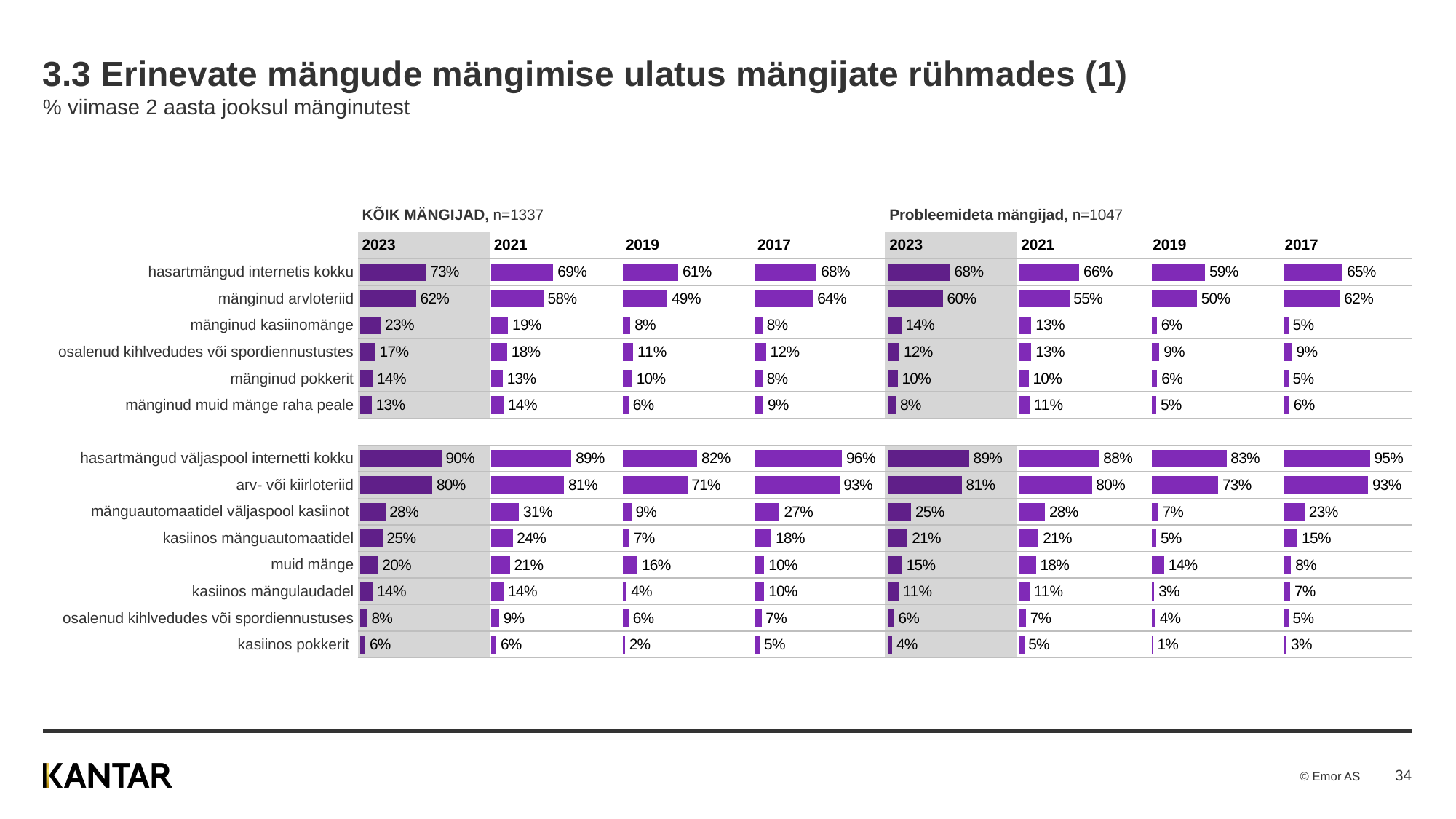

# 3.3 Erinevate mängude mängimise ulatus mängijate rühmades (1) % viimase 2 aasta jooksul mänginutest
|  | KÕIK MÄNGIJAD, n=1337 |  |  |  | Probleemideta mängijad, n=1047 |  |  |  |
| --- | --- | --- | --- | --- | --- | --- | --- | --- |
|  | 2023 | 2021 | 2019 | 2017 | 2023 | 2021 | 2019 | 2017 |
| hasartmängud internetis kokku |  |  |  |  |  |  |  |  |
| mänginud arvloteriid |  |  |  |  |  |  |  |  |
| mänginud kasiinomänge |  |  |  |  |  |  |  |  |
| osalenud kihlvedudes või spordiennustustes |  |  |  |  |  |  |  |  |
| mänginud pokkerit |  |  |  |  |  |  |  |  |
| mänginud muid mänge raha peale |  |  |  |  |  |  |  |  |
|  |  |  |  |  |  |  |  |  |
| hasartmängud väljaspool internetti kokku |  |  |  |  |  |  |  |  |
| arv- või kiirloteriid |  |  |  |  |  |  |  |  |
| mänguautomaatidel väljaspool kasiinot |  |  |  |  |  |  |  |  |
| kasiinos mänguautomaatidel |  |  |  |  |  |  |  |  |
| muid mänge |  |  |  |  |  |  |  |  |
| kasiinos mängulaudadel |  |  |  |  |  |  |  |  |
| osalenud kihlvedudes või spordiennustuses |  |  |  |  |  |  |  |  |
| kasiinos pokkerit |  |  |  |  |  |  |  |  |

### Chart

| Category | 2023 |
|---|---|
| KOKKU INTERNETIS | 73.0 |
| Osalenud loteriides  | 62.0 |
| Mänginud kasiinomänge  | 23.0 |
| Osalenud kihlvedudes või spordiennustustes  | 17.0 |
| Mänginud muid mänge raha peale  | 14.0 |
| Mänginud pokkerit | 13.0 |
|  | None |
| KOKKU VÄLJASPOOL INTERNETTI | 90.0 |
| Osalenud loteriides | 80.0 |
| Mänginud mänguautomaatidel väljaspool kasiinot | 28.0 |
| Mänginud kasiinos mänguautomaatidel  | 25.0 |
| Mänginud muid mänge raha peale  | 20.0 |
| Mänginud kasiinos mängulaudadel  | 14.0 |
| Osalenud kihlvedudes või spordiennustuses  | 8.0 |
| Mänginud kasiinos pokkerit  | 6.0 |

### Chart

| Category | 2021 |
|---|---|
| KOKKU INTERNETIS | 69.0 |
| Osalenud loteriides  | 58.0 |
| Mänginud kasiinomänge  | 19.0 |
| Osalenud kihlvedudes või spordiennustustes  | 18.0 |
| Mänginud muid mänge raha peale  | 13.0 |
| Mänginud pokkerit | 14.0 |
|  | None |
| KOKKU VÄLJASPOOL INTERNETTI | 89.0 |
| Osalenud loteriides | 81.0 |
| Mänginud mänguautomaatidel väljaspool kasiinot | 31.0 |
| Mänginud kasiinos mänguautomaatidel  | 24.0 |
| Mänginud muid mänge raha peale  | 21.0 |
| Mänginud kasiinos mängulaudadel  | 14.0 |
| Osalenud kihlvedudes või spordiennustuses  | 9.0 |
| Mänginud kasiinos pokkerit  | 6.0 |

### Chart

| Category | 2019 |
|---|---|
| KOKKU INTERNETIS | 61.0 |
| Osalenud loteriides  | 49.0 |
| Mänginud kasiinomänge  | 8.0 |
| Osalenud kihlvedudes või spordiennustustes  | 11.0 |
| Mänginud muid mänge raha peale  | 10.0 |
| Mänginud pokkerit | 6.0 |
|  | None |
| KOKKU VÄLJASPOOL INTERNETTI | 82.0 |
| Osalenud loteriides | 71.0 |
| Mänginud mänguautomaatidel väljaspool kasiinot | 9.0 |
| Mänginud kasiinos mänguautomaatidel  | 7.0 |
| Mänginud muid mänge raha peale  | 16.0 |
| Mänginud kasiinos mängulaudadel  | 4.0 |
| Osalenud kihlvedudes või spordiennustuses  | 6.0 |
| Mänginud kasiinos pokkerit  | 2.0 |

### Chart

| Category | 2017 |
|---|---|
| KOKKU INTERNETIS | 68.0 |
| Osalenud loteriides  | 64.0 |
| Mänginud kasiinomänge  | 8.0 |
| Osalenud kihlvedudes või spordiennustustes  | 12.0 |
| Mänginud muid mänge raha peale  | 8.0 |
| Mänginud pokkerit | 9.0 |
|  | None |
| KOKKU VÄLJASPOOL INTERNETTI | 96.0 |
| Osalenud loteriides | 93.0 |
| Mänginud mänguautomaatidel väljaspool kasiinot | 27.0 |
| Mänginud kasiinos mänguautomaatidel  | 18.0 |
| Mänginud muid mänge raha peale  | 10.0 |
| Mänginud kasiinos mängulaudadel  | 10.0 |
| Osalenud kihlvedudes või spordiennustuses  | 7.0 |
| Mänginud kasiinos pokkerit  | 5.0 |

### Chart

| Category | 2023 |
|---|---|
| KOKKU INTERNETIS | 68.0 |
| Osalenud loteriides  | 60.0 |
| Mänginud kasiinomänge  | 14.0 |
| Osalenud kihlvedudes või spordiennustustes  | 12.0 |
| Mänginud muid mänge raha peale  | 10.0 |
| Mänginud pokkerit | 8.0 |
|  | None |
| KOKKU VÄLJASPOOL INTERNETTI | 89.0 |
| Osalenud loteriides | 81.0 |
| Mänginud mänguautomaatidel väljaspool kasiinot | 25.0 |
| Mänginud kasiinos mänguautomaatidel  | 21.0 |
| Mänginud muid mänge raha peale  | 15.0 |
| Mänginud kasiinos mängulaudadel  | 11.0 |
| Osalenud kihlvedudes või spordiennustuses  | 6.0 |
| Mänginud kasiinos pokkerit  | 4.0 |

### Chart

| Category | 2021 |
|---|---|
| KOKKU INTERNETIS | 66.0 |
| Osalenud loteriides  | 55.0 |
| Mänginud kasiinomänge  | 13.0 |
| Osalenud kihlvedudes või spordiennustustes  | 13.0 |
| Mänginud muid mänge raha peale  | 10.0 |
| Mänginud pokkerit | 11.0 |
|  | None |
| KOKKU VÄLJASPOOL INTERNETTI | 88.0 |
| Osalenud loteriides | 80.0 |
| Mänginud mänguautomaatidel väljaspool kasiinot | 28.0 |
| Mänginud kasiinos mänguautomaatidel  | 21.0 |
| Mänginud muid mänge raha peale  | 18.0 |
| Mänginud kasiinos mängulaudadel  | 11.0 |
| Osalenud kihlvedudes või spordiennustuses  | 7.0 |
| Mänginud kasiinos pokkerit  | 5.0 |

### Chart

| Category | 2019 |
|---|---|
| KOKKU INTERNETIS | 58.97 |
| Osalenud loteriides  | 50.0 |
| Mänginud kasiinomänge  | 5.66 |
| Osalenud kihlvedudes või spordiennustustes  | 8.5 |
| Mänginud muid mänge raha peale  | 6.13 |
| Mänginud pokkerit | 4.99 |
|  | None |
| KOKKU VÄLJASPOOL INTERNETTI | 82.71 |
| Osalenud loteriides | 73.39 |
| Mänginud mänguautomaatidel väljaspool kasiinot | 6.99 |
| Mänginud kasiinos mänguautomaatidel  | 5.02 |
| Mänginud muid mänge raha peale  | 13.75 |
| Mänginud kasiinos mängulaudadel  | 2.79 |
| Osalenud kihlvedudes või spordiennustuses  | 3.95 |
| Mänginud kasiinos pokkerit  | 1.41 |

### Chart

| Category | 2017 |
|---|---|
| KOKKU INTERNETIS | 65.0 |
| Osalenud loteriides  | 62.0 |
| Mänginud kasiinomänge  | 5.0 |
| Osalenud kihlvedudes või spordiennustustes  | 9.0 |
| Mänginud muid mänge raha peale  | 5.0 |
| Mänginud pokkerit | 6.0 |
|  | None |
| KOKKU VÄLJASPOOL INTERNETTI | 95.0 |
| Osalenud loteriides | 93.0 |
| Mänginud mänguautomaatidel väljaspool kasiinot | 23.0 |
| Mänginud kasiinos mänguautomaatidel  | 15.0 |
| Mänginud muid mänge raha peale  | 8.0 |
| Mänginud kasiinos mängulaudadel  | 7.0 |
| Osalenud kihlvedudes või spordiennustuses  | 5.0 |
| Mänginud kasiinos pokkerit  | 3.0 |
34